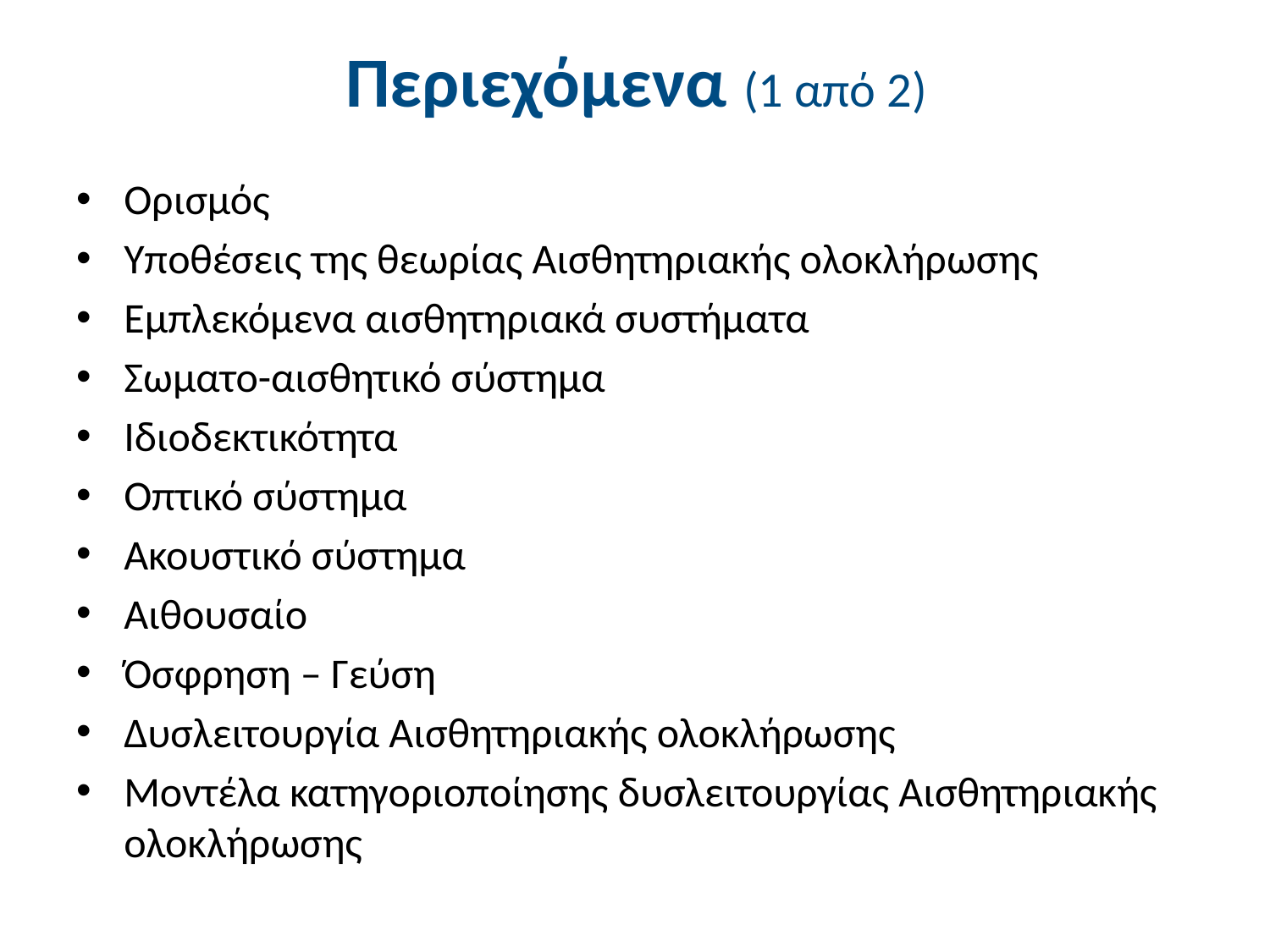

# Περιεχόμενα (1 από 2)
Ορισμός
Υποθέσεις της θεωρίας Αισθητηριακής ολοκλήρωσης
Εμπλεκόμενα αισθητηριακά συστήματα
Σωματο-αισθητικό σύστημα
Ιδιοδεκτικότητα
Οπτικό σύστημα
Ακουστικό σύστημα
Αιθουσαίο
Όσφρηση – Γεύση
Δυσλειτουργία Αισθητηριακής ολοκλήρωσης
Μοντέλα κατηγοριοποίησης δυσλειτουργίας Αισθητηριακής ολοκλήρωσης